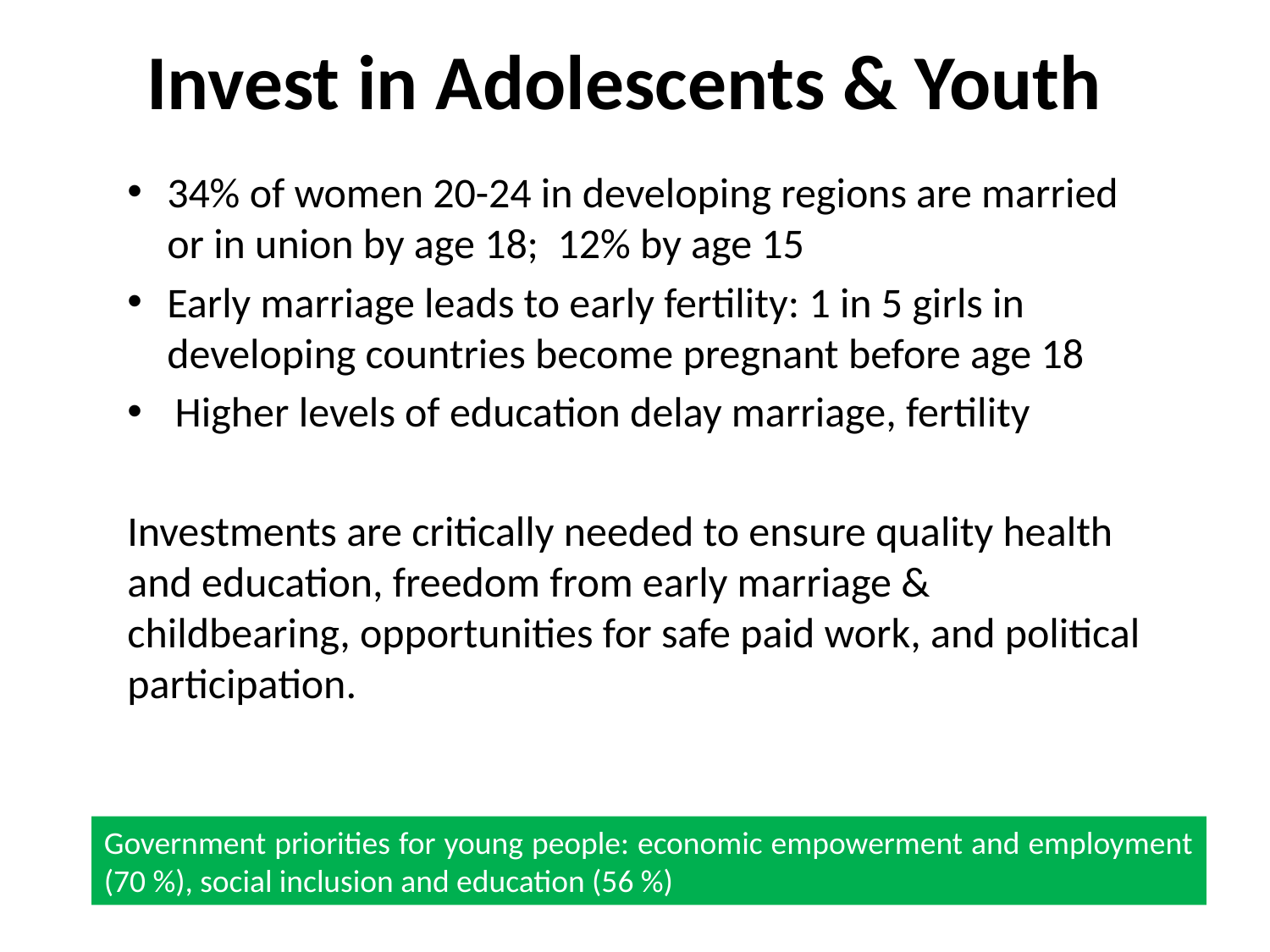

# Invest in Adolescents & Youth
34% of women 20-24 in developing regions are married or in union by age 18;  12% by age 15
Early marriage leads to early fertility: 1 in 5 girls in developing countries become pregnant before age 18
Higher levels of education delay marriage, fertility

Investments are critically needed to ensure quality health and education, freedom from early marriage & childbearing, opportunities for safe paid work, and political participation.

Government priorities for young people: economic empowerment and employment (70 %), social inclusion and education (56 %)